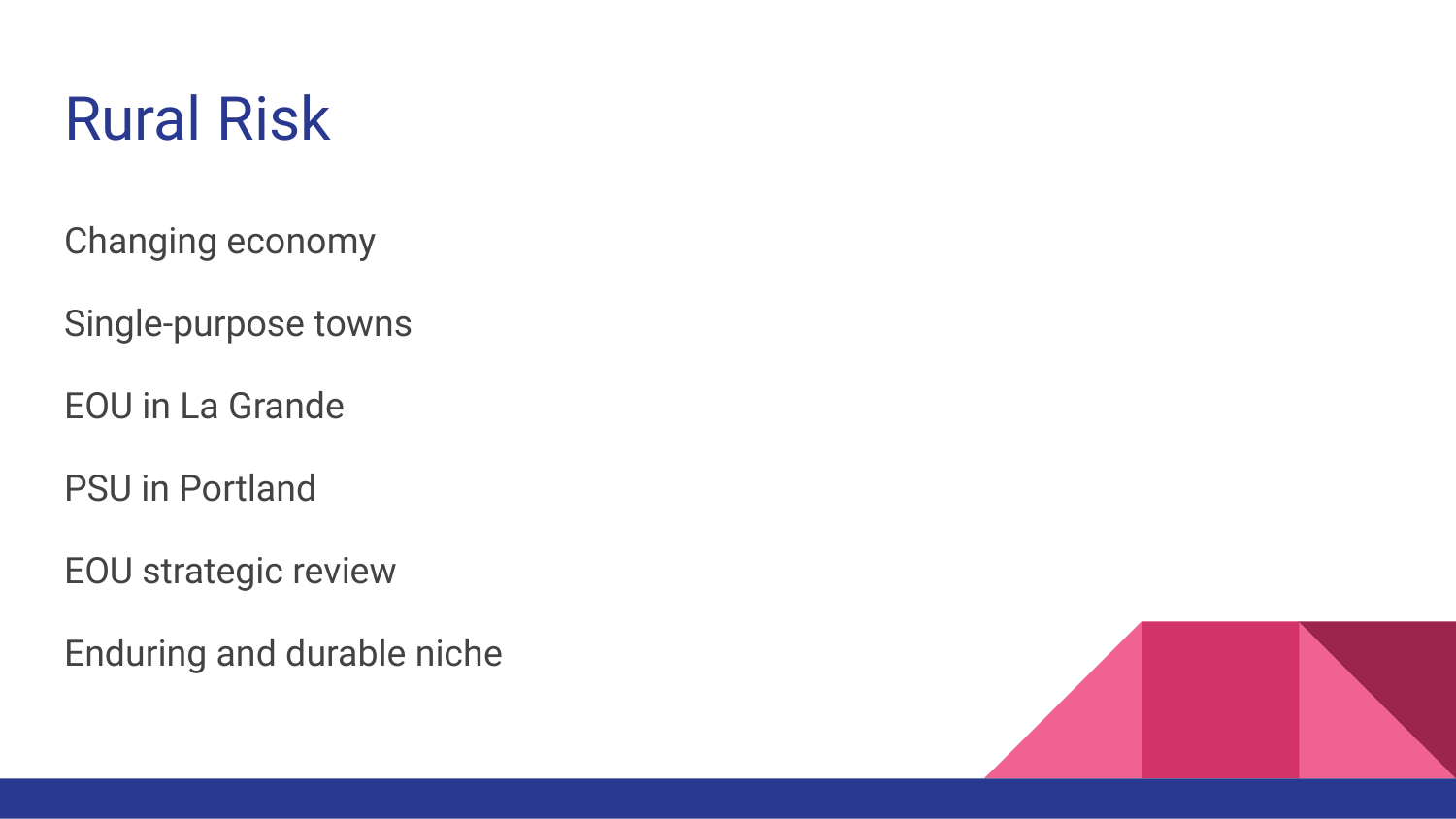

# Rural Risk
Changing economy
Single-purpose towns
EOU in La Grande
PSU in Portland
EOU strategic review
Enduring and durable niche